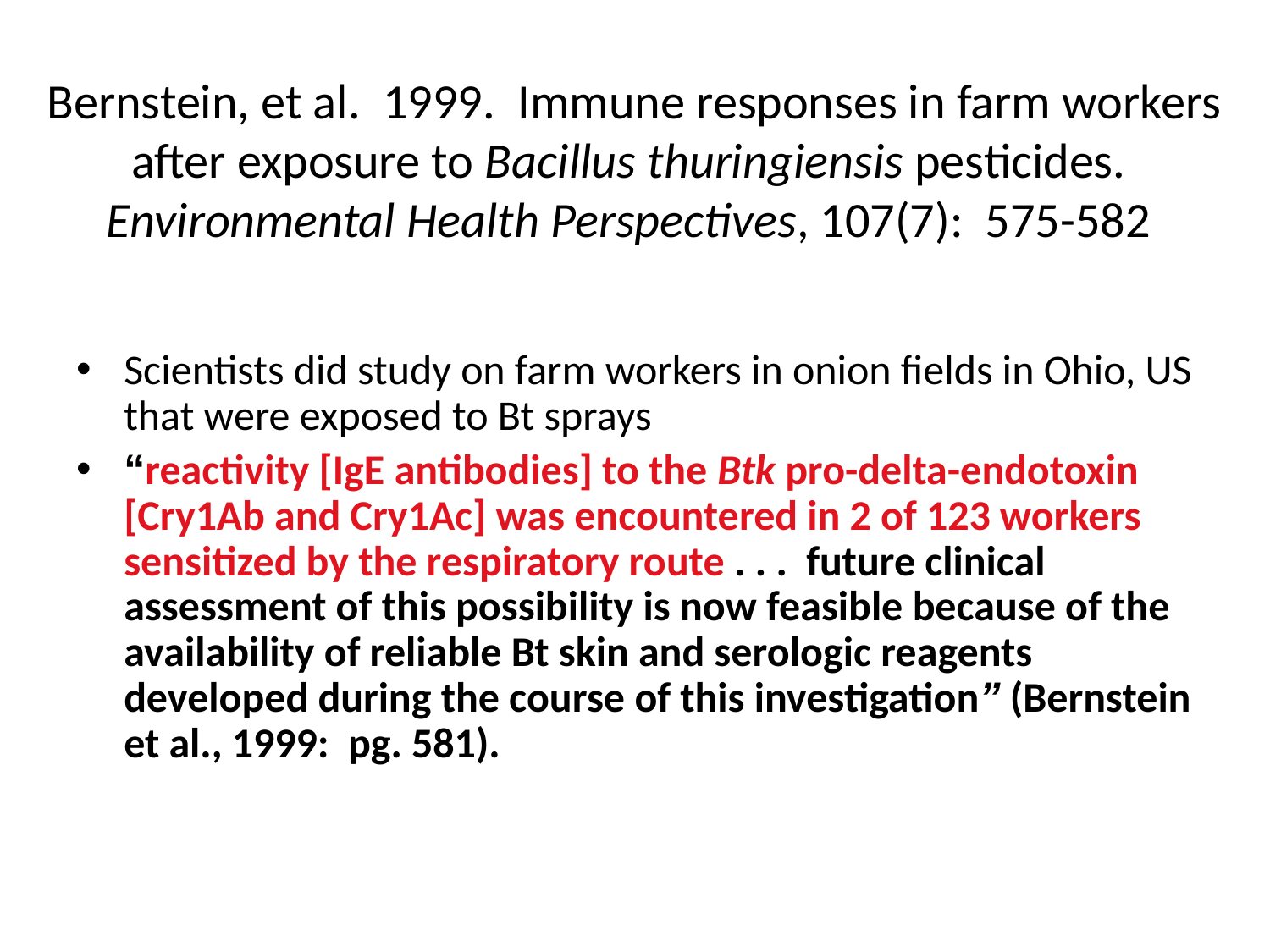

# Bernstein, et al.  1999.  Immune responses in farm workers after exposure to Bacillus thuringiensis pesticides.  Environmental Health Perspectives, 107(7):  575-582
Scientists did study on farm workers in onion fields in Ohio, US that were exposed to Bt sprays
“reactivity [IgE antibodies] to the Btk pro-delta-endotoxin [Cry1Ab and Cry1Ac] was encountered in 2 of 123 workers sensitized by the respiratory route . . .  future clinical assessment of this possibility is now feasible because of the availability of reliable Bt skin and serologic reagents developed during the course of this investigation” (Bernstein et al., 1999:  pg. 581).